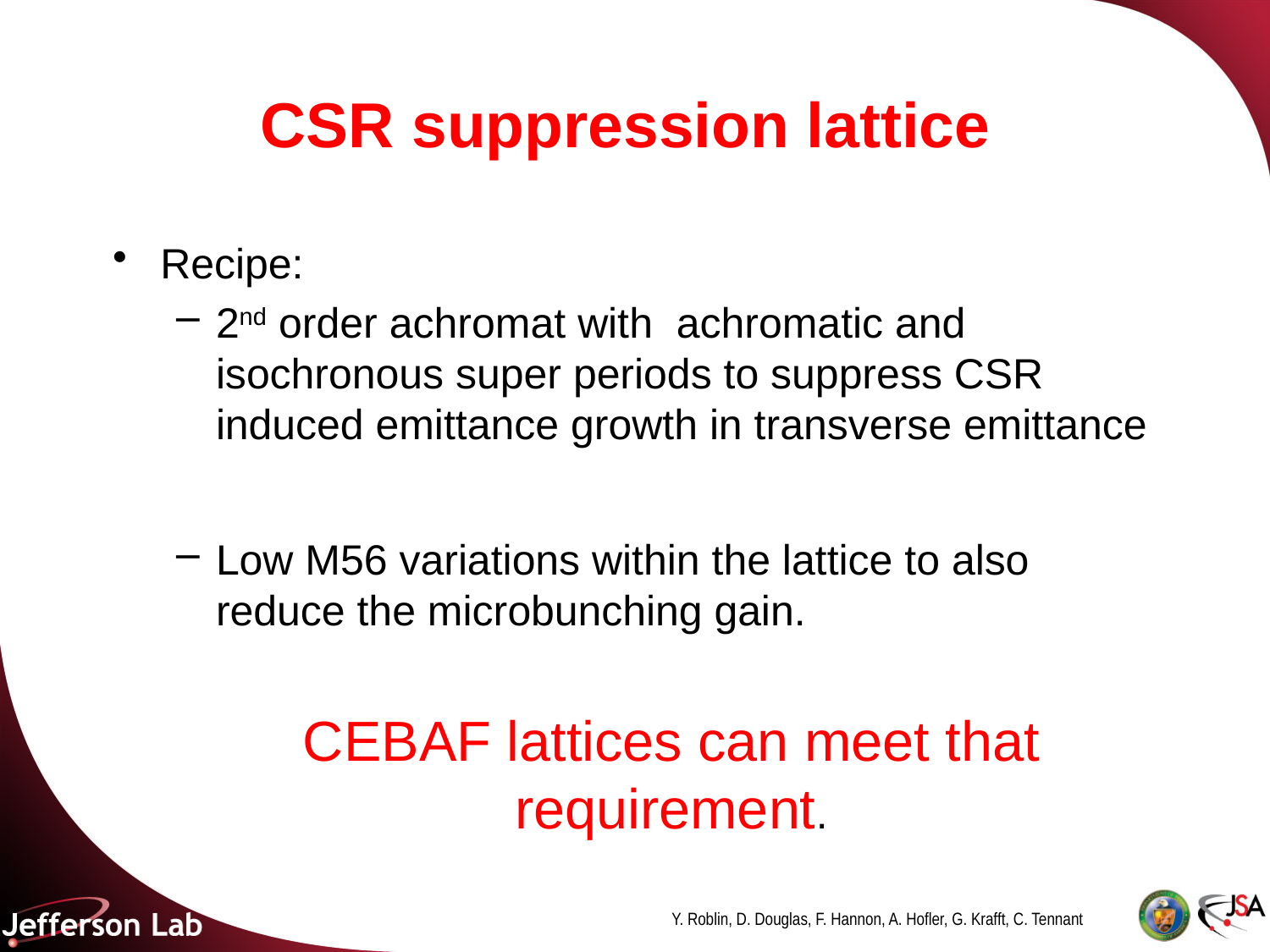

# CSR suppression lattice
Recipe:
2nd order achromat with  achromatic and isochronous super periods to suppress CSR induced emittance growth in transverse emittance

Low M56 variations within the lattice to also reduce the microbunching gain.

CEBAF lattices can meet that requirement.